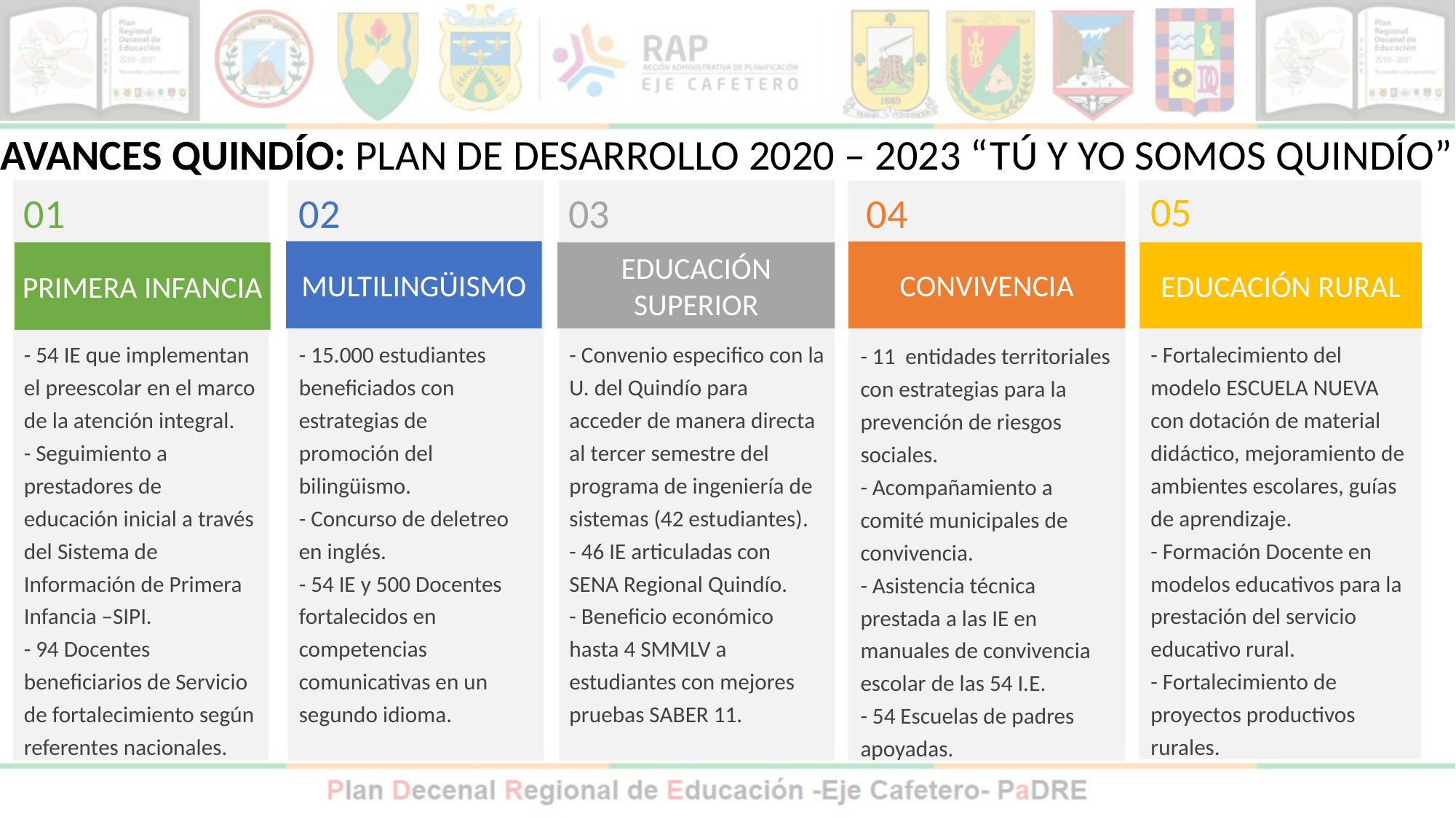

AVANCES QUINDÍO: PLAN DE DESARROLLO 2020 – 2023 “TÚ Y YO somos QUINDÍO”

05
EDUCACIÓN RURAL
- Fortalecimiento del modelo ESCUELA NUEVA con dotación de material didáctico, mejoramiento de ambientes escolares, guías de aprendizaje.
- Formación Docente en modelos educativos para la prestación del servicio educativo rural.
- Fortalecimiento de  proyectos productivos rurales.

03
EDUCACIÓN SUPERIOR
- Convenio especifico con la U. del Quindío para acceder de manera directa al tercer semestre del programa de ingeniería de sistemas (42 estudiantes).
- 46 IE articuladas con SENA Regional Quindío.
- Beneficio económico hasta 4 SMMLV a estudiantes con mejores pruebas SABER 11.

01
PRIMERA INFANCIA
- 54 IE que implementan el preescolar en el marco de la atención integral.
- Seguimiento a prestadores de educación inicial a través del Sistema de Información de Primera Infancia –SIPI.
- 94 Docentes beneficiarios de Servicio de fortalecimiento según referentes nacionales.

02
MULTILINGÜISMO
- 15.000 estudiantes beneficiados con estrategias de promoción del bilingüismo.
- Concurso de deletreo en inglés.
- 54 IE y 500 Docentes fortalecidos en competencias comunicativas en un segundo idioma.

04
CONVIVENCIA
- 11  entidades territoriales con estrategias para la prevención de riesgos sociales.
- Acompañamiento a comité municipales de convivencia.
- Asistencia técnica prestada a las IE en manuales de convivencia escolar de las 54 I.E.
- 54 Escuelas de padres apoyadas.
36